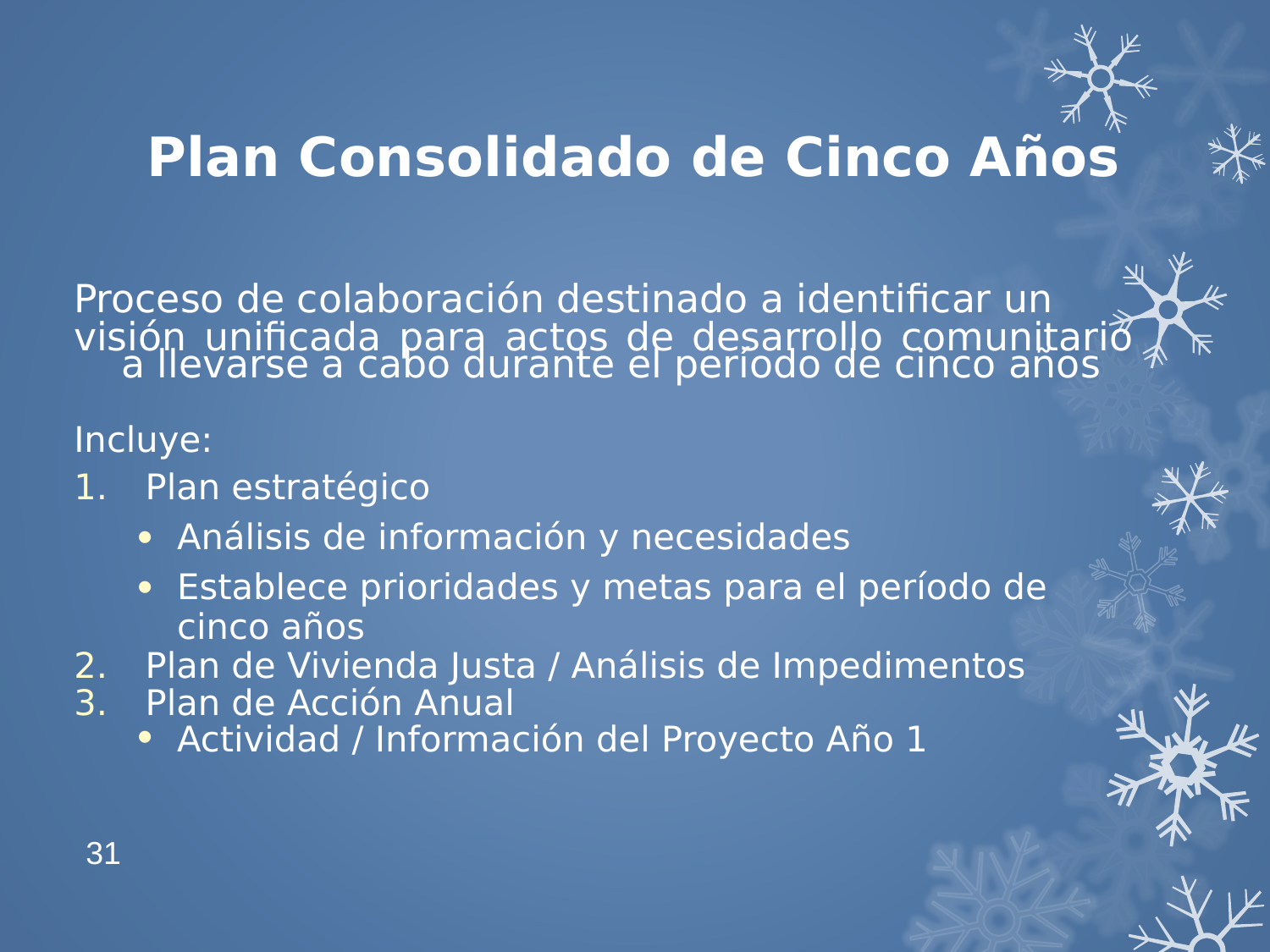

Plan Consolidado de Cinco Años
Proceso de colaboración destinado a identificar un
visión unificada para actos de desarrollo comunitario a llevarse a cabo durante el período de cinco años

Incluye:
Plan estratégico
Análisis de información y necesidades
Establece prioridades y metas para el período de cinco años
Plan de Vivienda Justa / Análisis de Impedimentos
Plan de Acción Anual
Actividad / Información del Proyecto Año 1
31